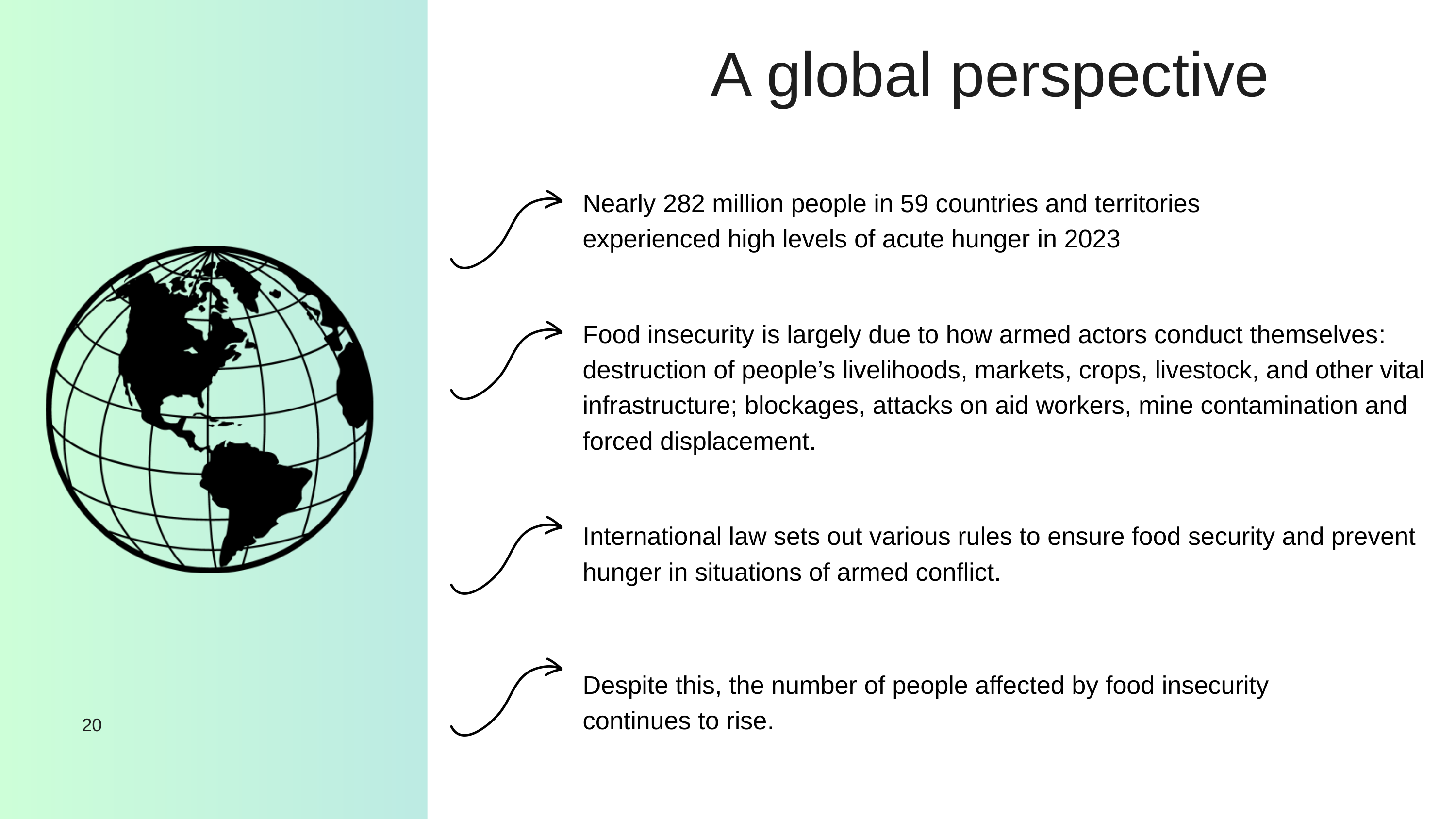

A global perspective
Nearly 282 million people in 59 countries and territories experienced high levels of acute hunger in 2023

Food insecurity is largely due to how armed actors conduct themselves: destruction of people’s livelihoods, markets, crops, livestock, and other vital infrastructure; blockages, attacks on aid workers, mine contamination and forced displacement.

International law sets out various rules to ensure food security and prevent hunger in situations of armed conflict.

Despite this, the number of people affected by food insecurity continues to rise.
20